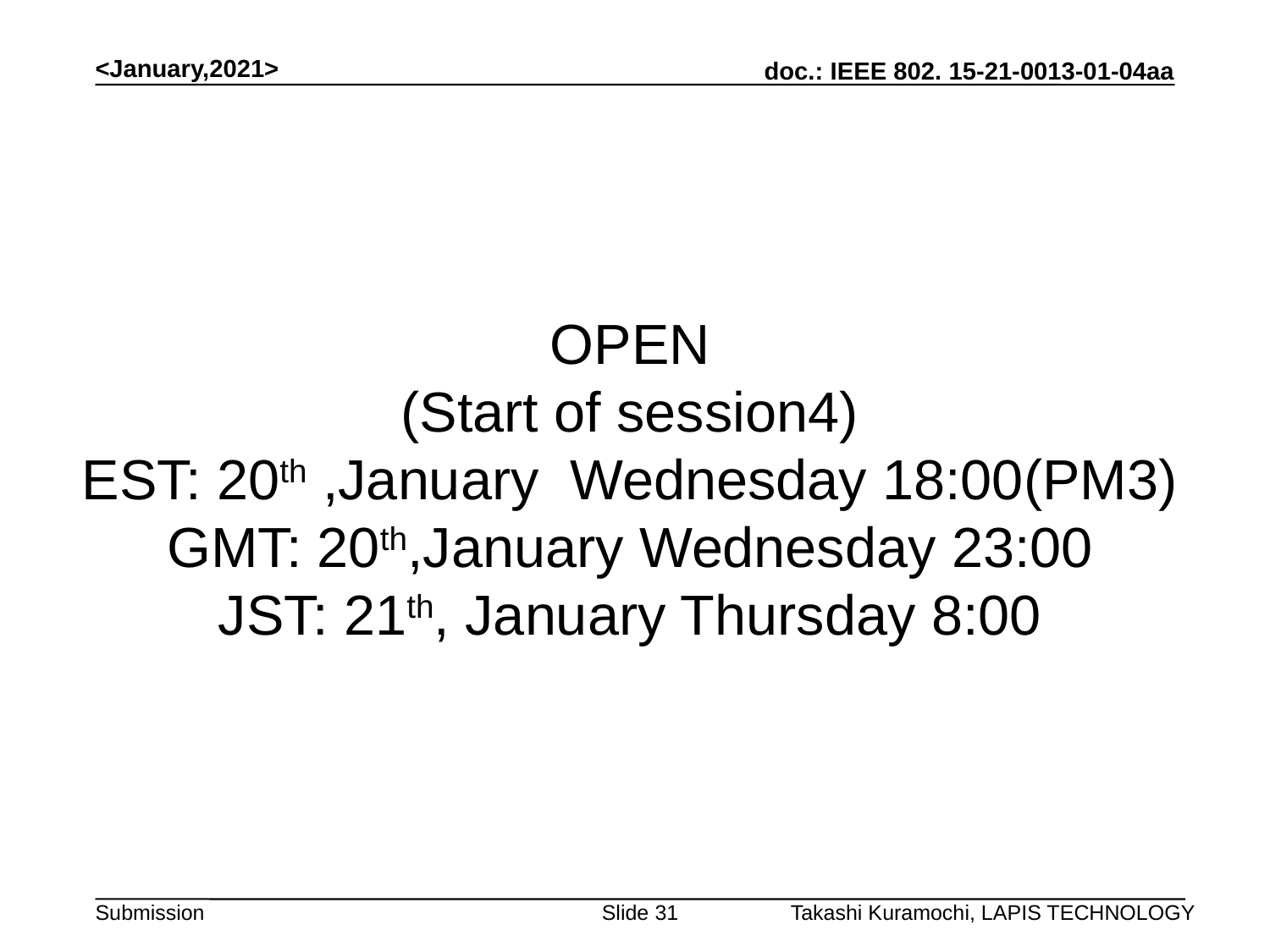

<January,2021>
# OPEN (Start of session4) EST: 20th ,January  Wednesday 18:00(PM3) GMT: 20th,January Wednesday 23:00 JST: 21th, January Thursday 8:00
Slide 31
Takashi Kuramochi, LAPIS TECHNOLOGY